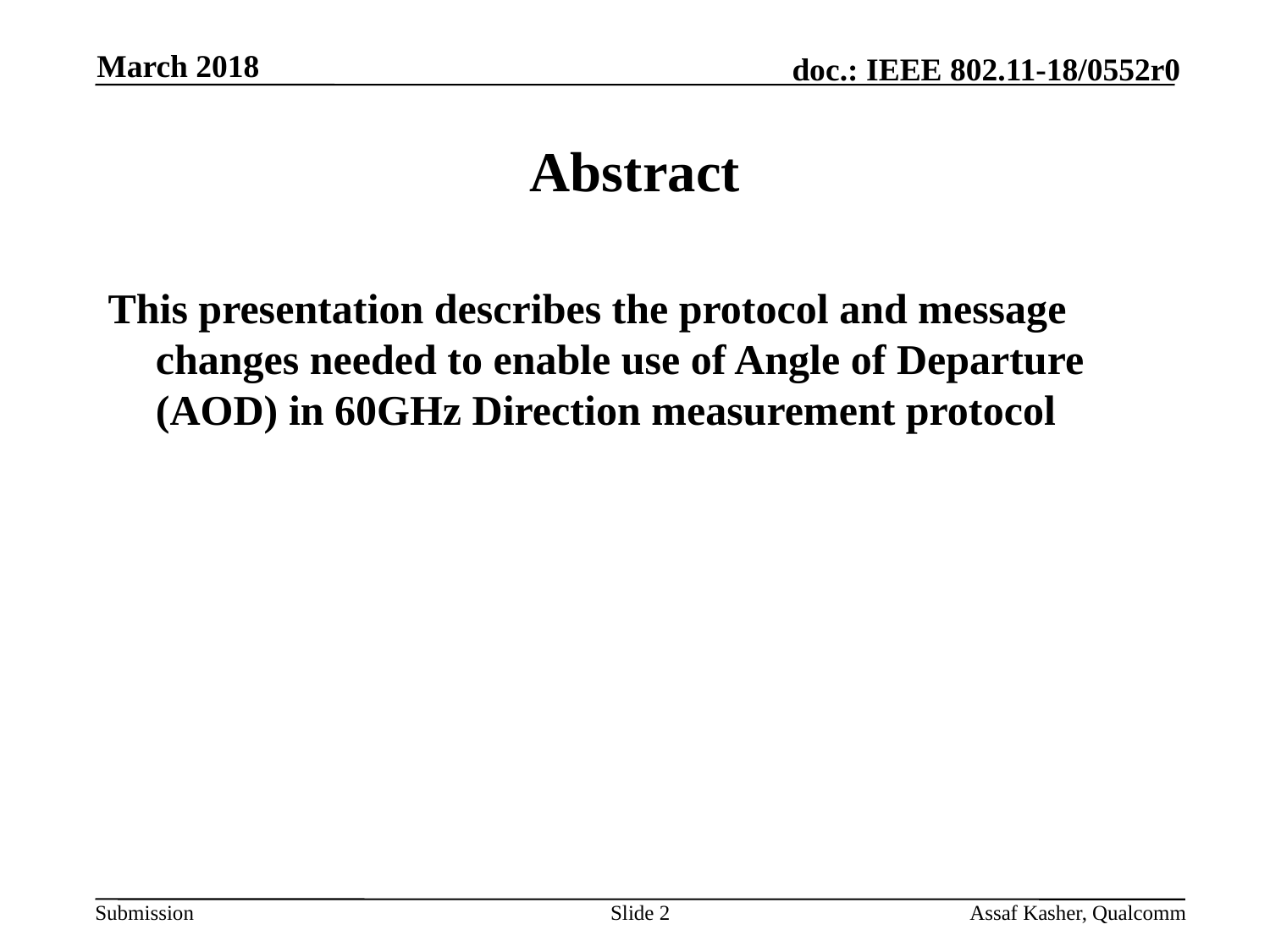

March 2018
# Abstract
This presentation describes the protocol and message changes needed to enable use of Angle of Departure (AOD) in 60GHz Direction measurement protocol
Slide 2
Assaf Kasher, Qualcomm